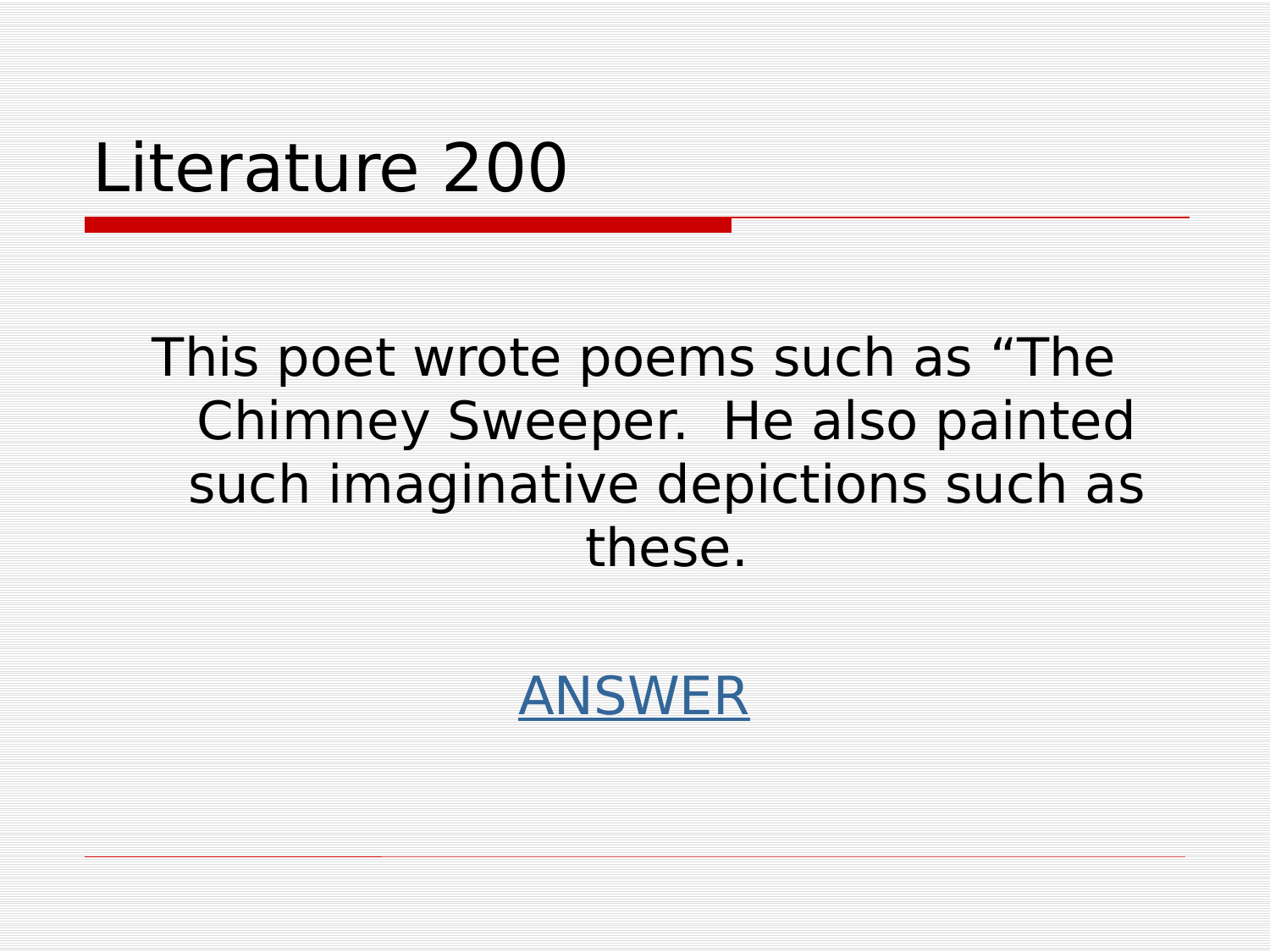

# Literature 200

This poet wrote poems such as “The Chimney Sweeper.  He also painted such imaginative depictions such as these.

ANSWER